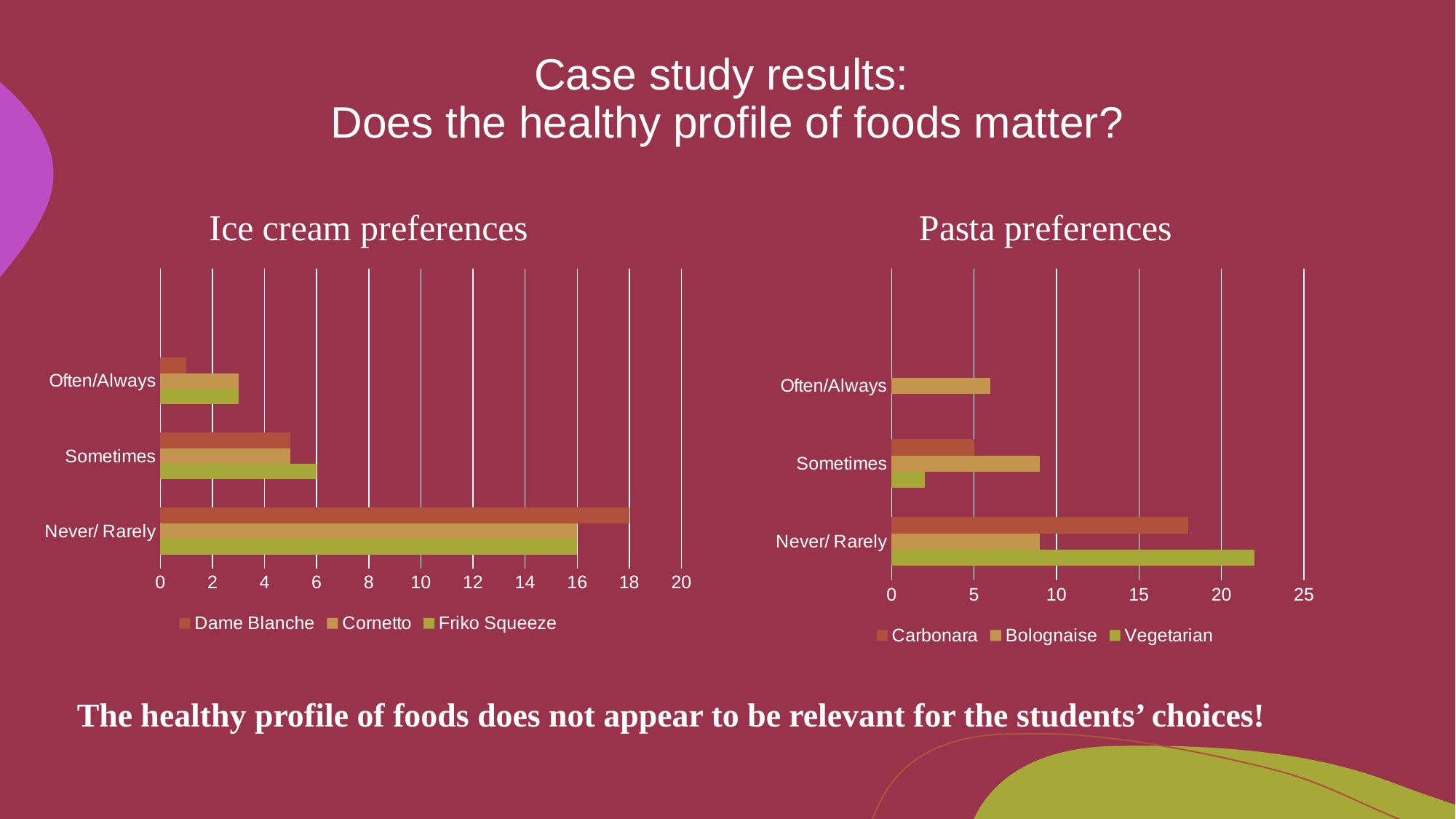

# Case study results: Does the healthy profile of foods matter?

### Chart: Ice cream preferences

| Category | Friko Squeeze | Cornetto | Dame Blanche |
|---|---|---|---|
| Never/ Rarely | 16.0 | 16.0 | 18.0 |
| Sometimes | 6.0 | 5.0 | 5.0 |
| Often/Always | 3.0 | 3.0 | 1.0 |

### Chart: Pasta preferences

| Category | Vegetarian | Bolognaise | Carbonara |
|---|---|---|---|
| Never/ Rarely | 22.0 | 9.0 | 18.0 |
| Sometimes | 2.0 | 9.0 | 5.0 |
| Often/Always | 0.0 | 6.0 | 0.0 |

### Chart

| Category |
|---|
The healthy profile of foods does not appear to be relevant for the students’ choices!